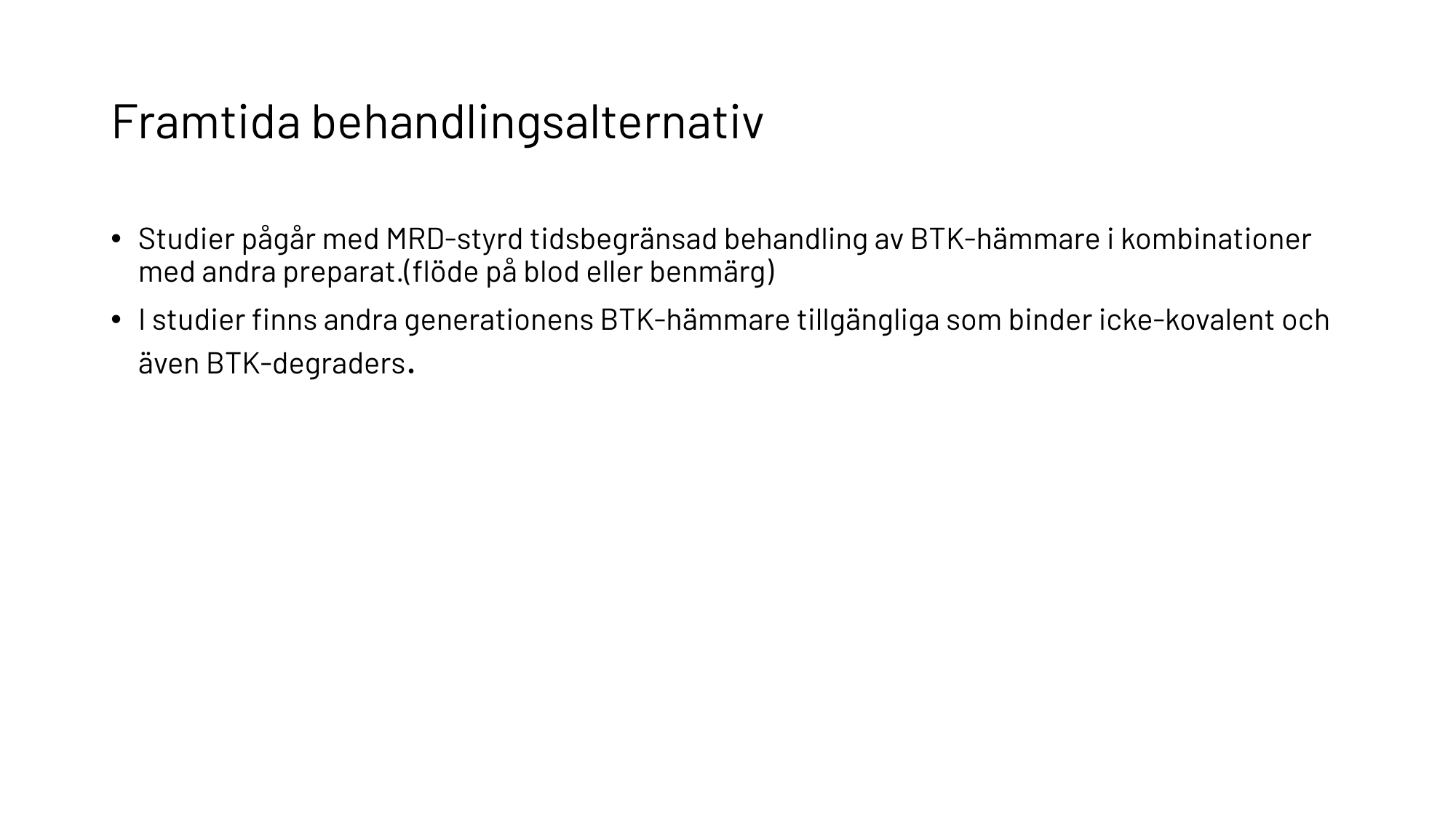

# Framtida behandlingsalternativ
Studier pågår med MRD-styrd tidsbegränsad behandling av BTK-hämmare i kombinationer med andra preparat.(flöde på blod eller benmärg)
I studier finns andra generationens BTK-hämmare tillgängliga som binder icke-kovalent och även BTK-degraders.